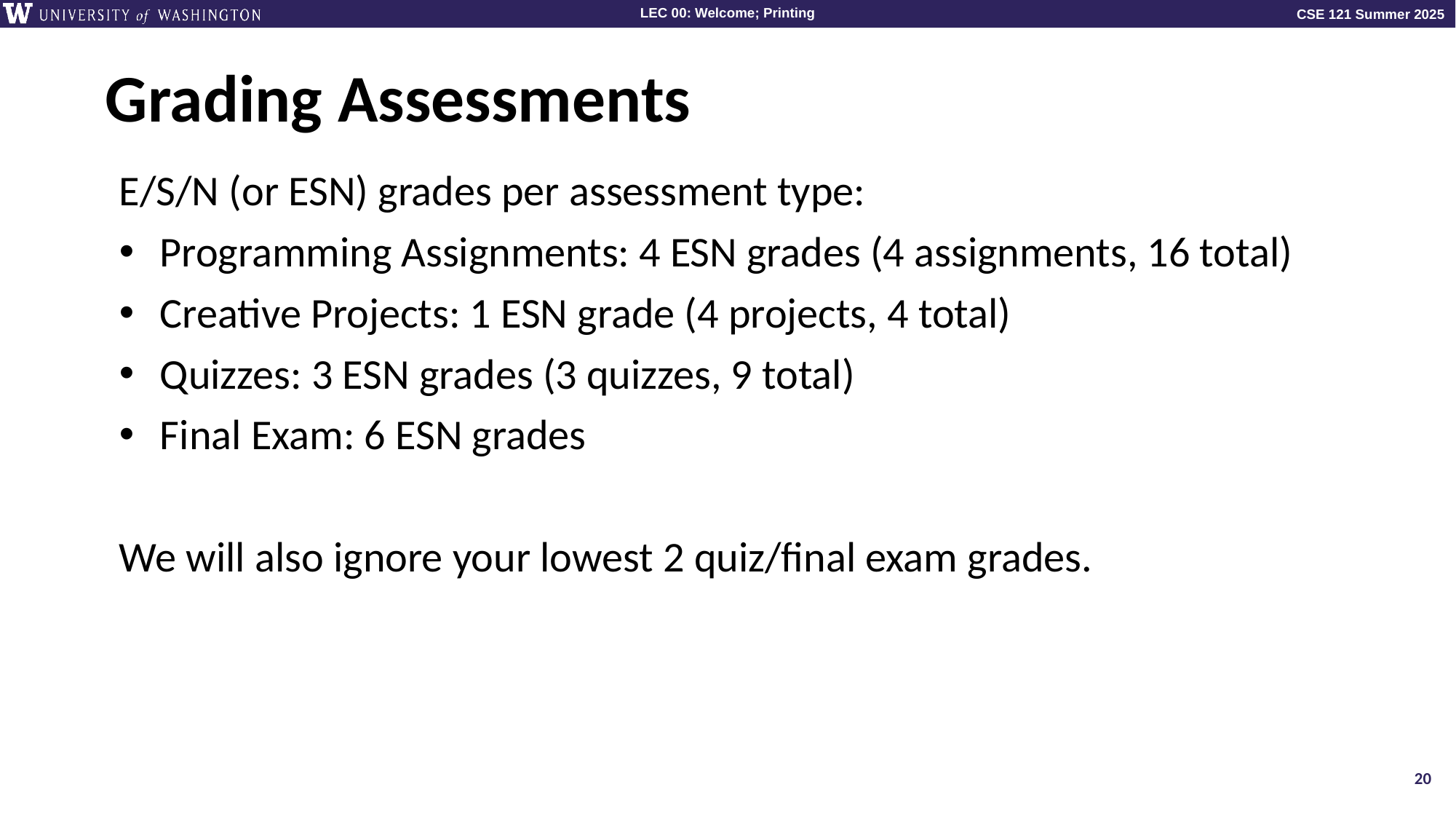

# Grading Assessments
E/S/N (or ESN) grades per assessment type:
Programming Assignments: 4 ESN grades (4 assignments, 16 total)
Creative Projects: 1 ESN grade (4 projects, 4 total)
Quizzes: 3 ESN grades (3 quizzes, 9 total)
Final Exam: 6 ESN grades

We will also ignore your lowest 2 quiz/final exam grades.
20